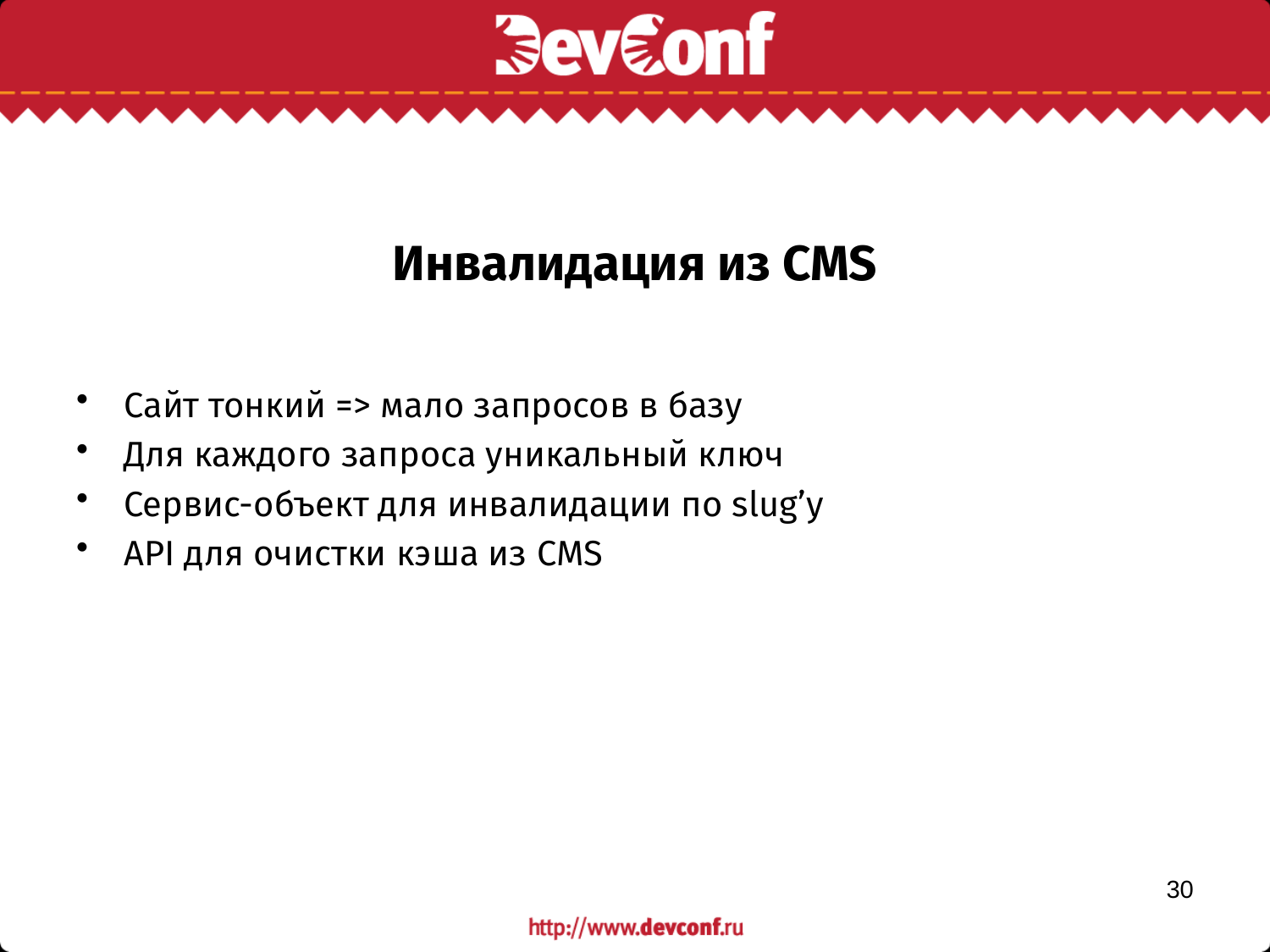

# Инвалидация из CMS
Сайт тонкий => мало запросов в базу
Для каждого запроса уникальный ключ
Сервис-объект для инвалидации по slug’у
API для очистки кэша из CMS

30